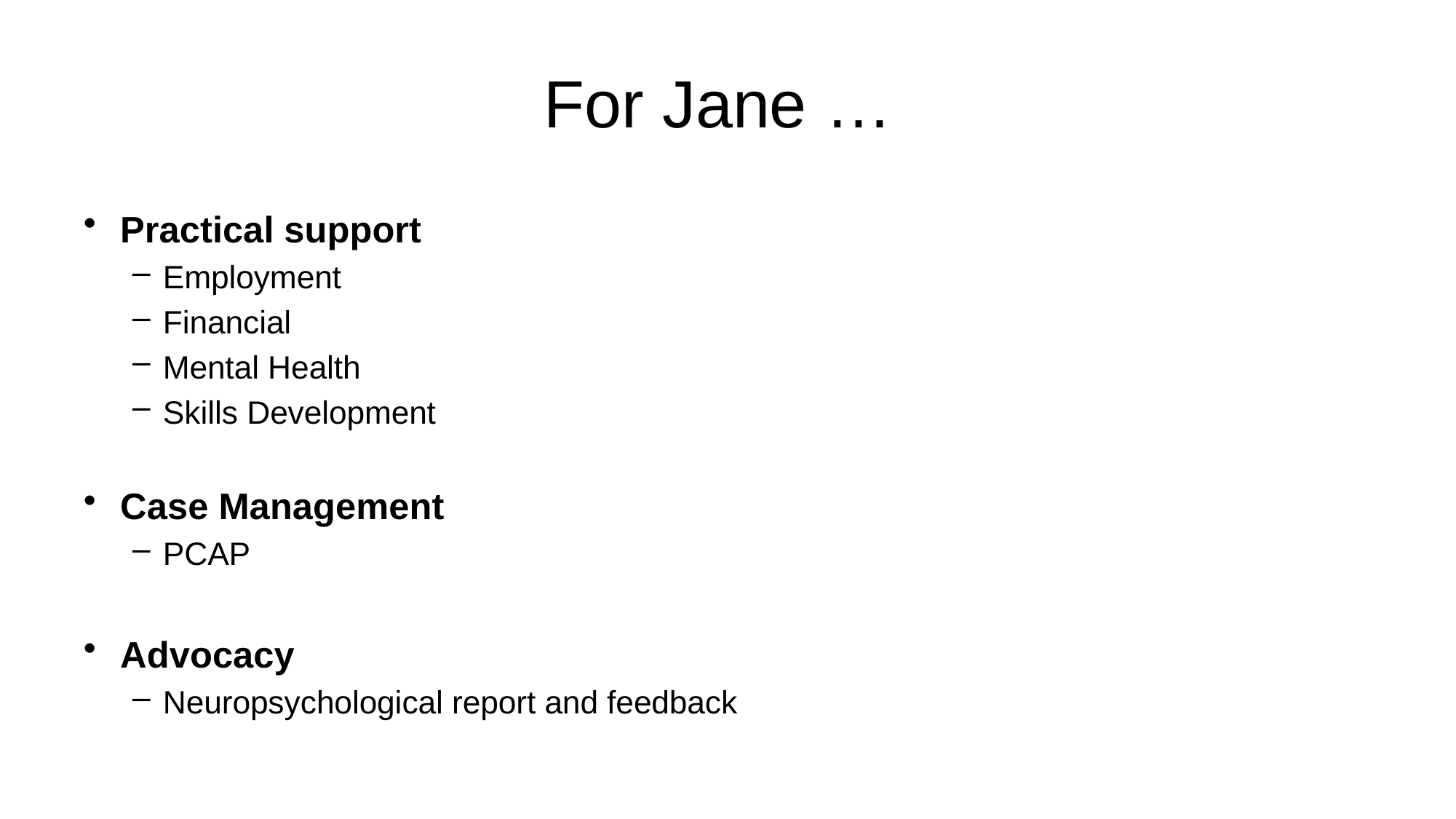

# For Jane …
Practical support
Employment
Financial
Mental Health
Skills Development

Case Management
PCAP

Advocacy
Neuropsychological report and feedback